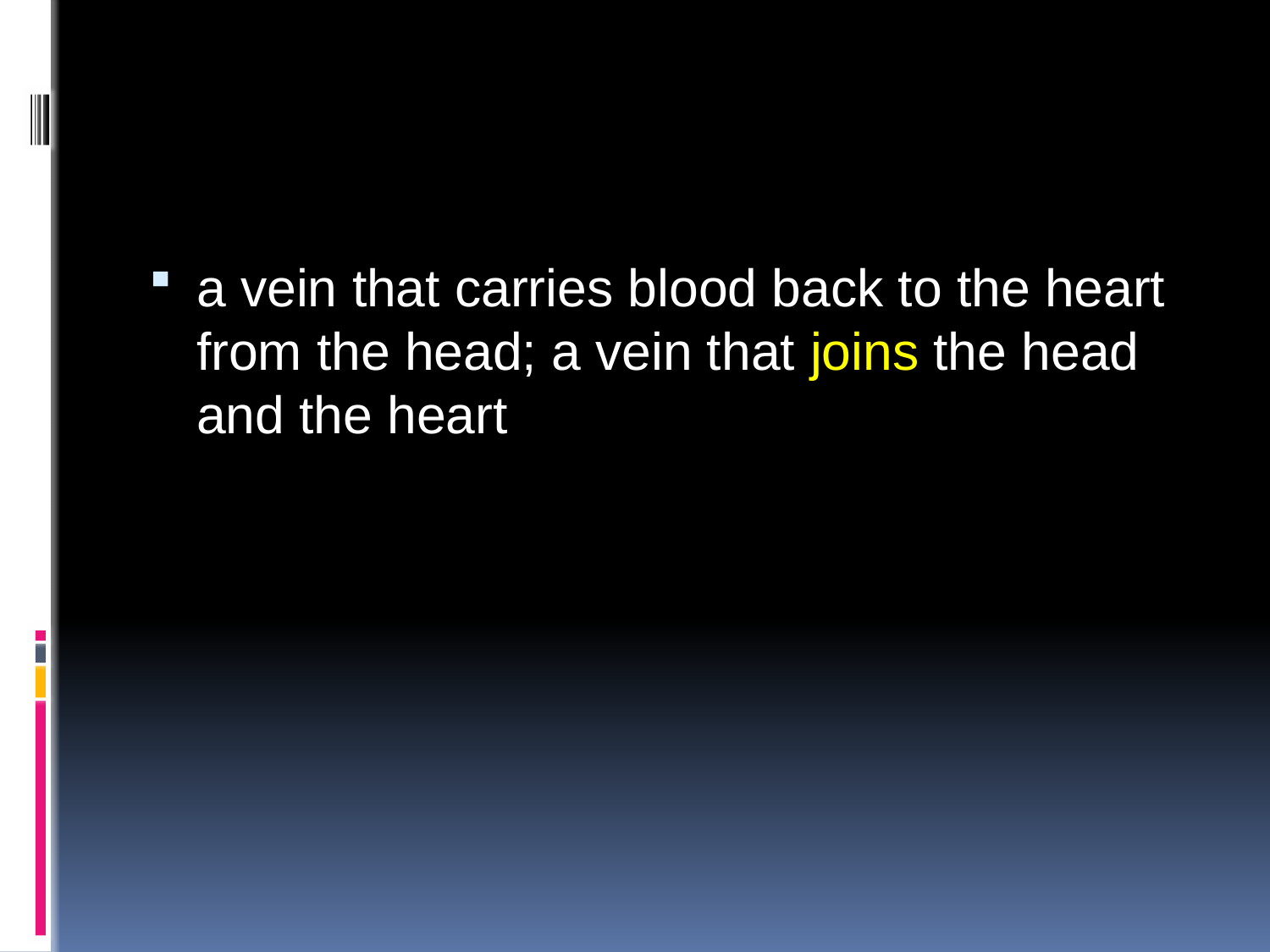

#
a vein that carries blood back to the heart from the head; a vein that joins the head and the heart